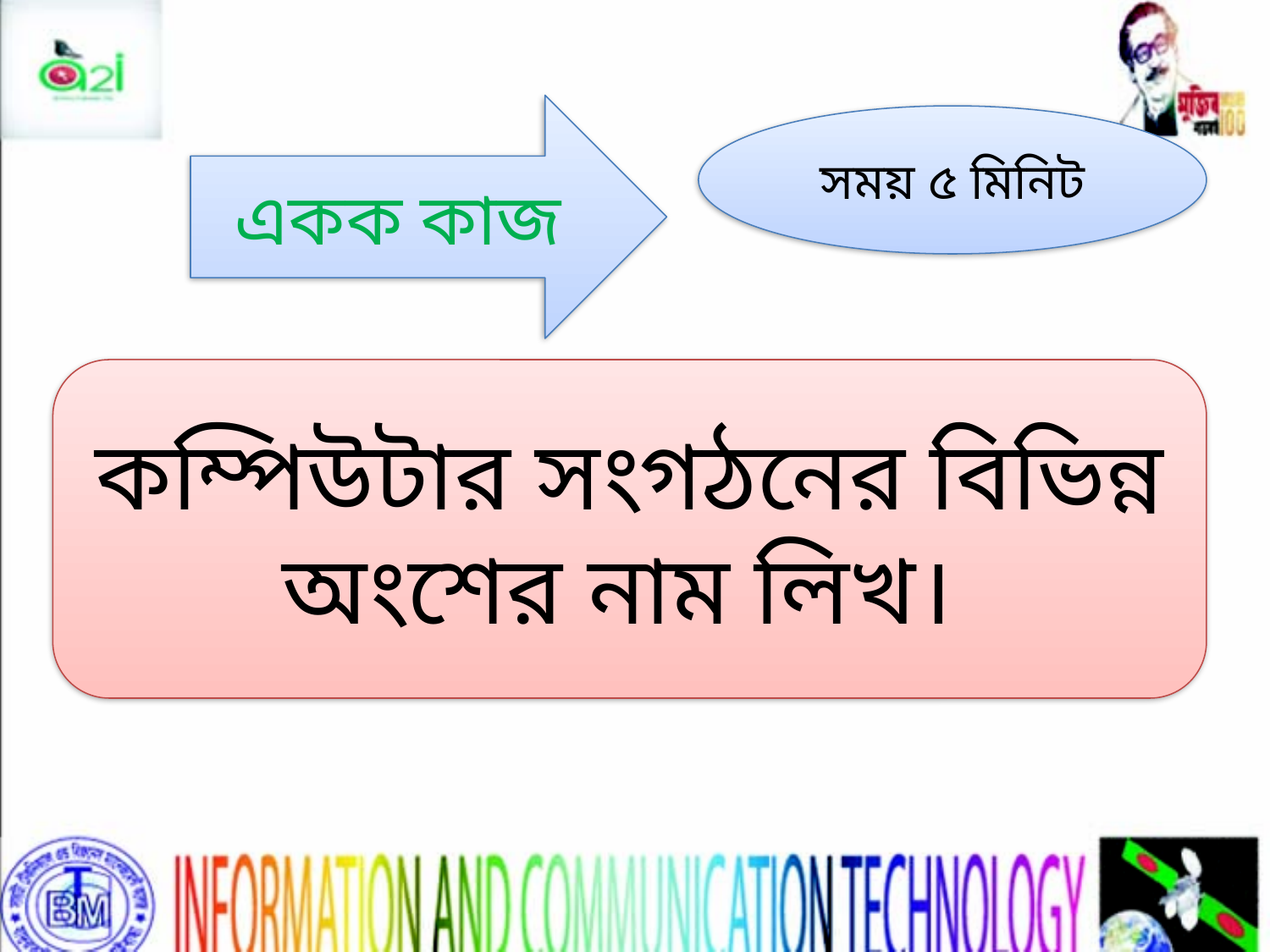

একক কাজ
সময় ৫ মিনিট
কম্পিউটার সংগঠনের বিভিন্ন অংশের নাম লিখ।